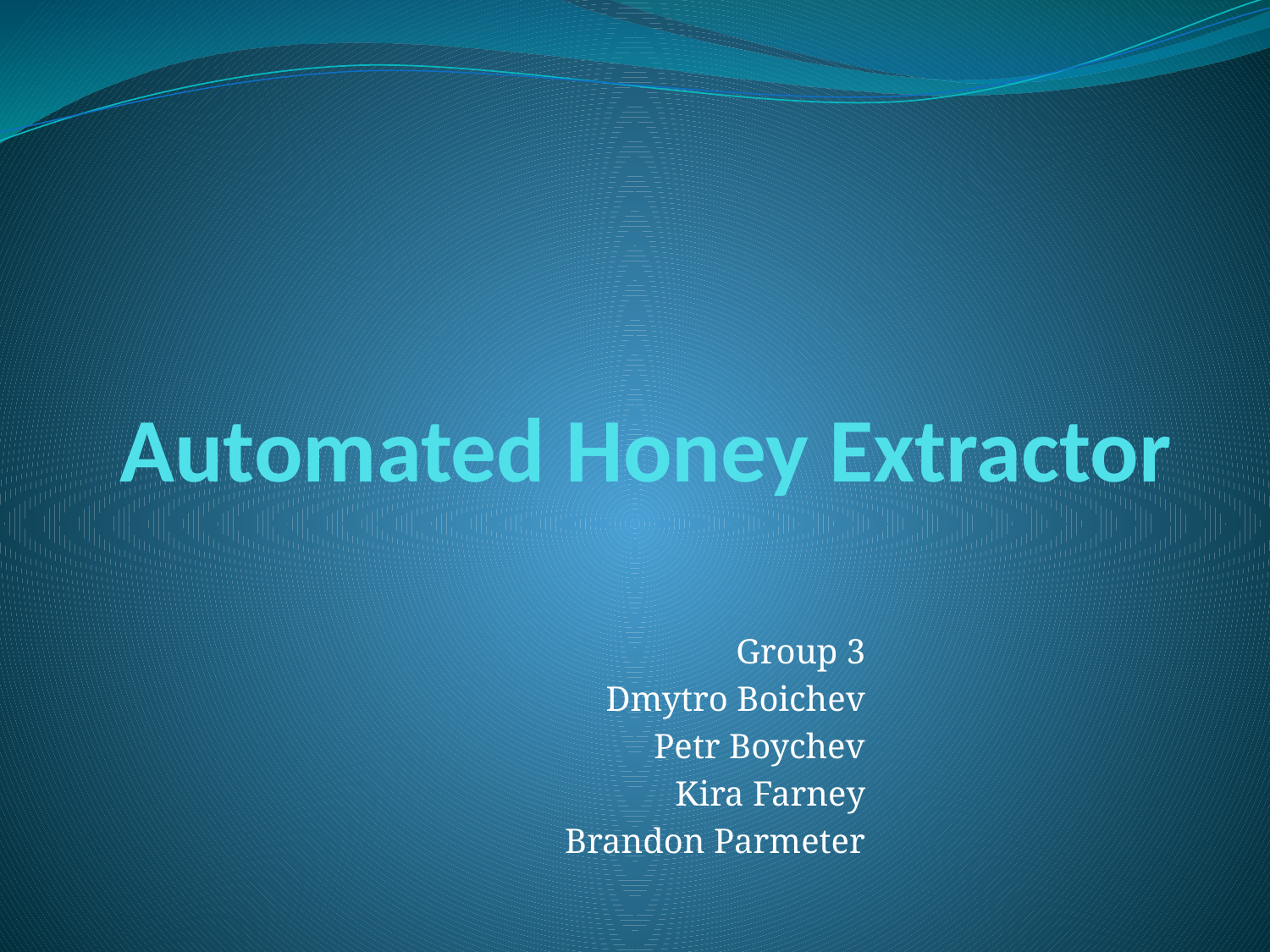

# Automated Honey Extractor
Group 3
Dmytro Boichev
Petr Boychev
Kira Farney
Brandon Parmeter